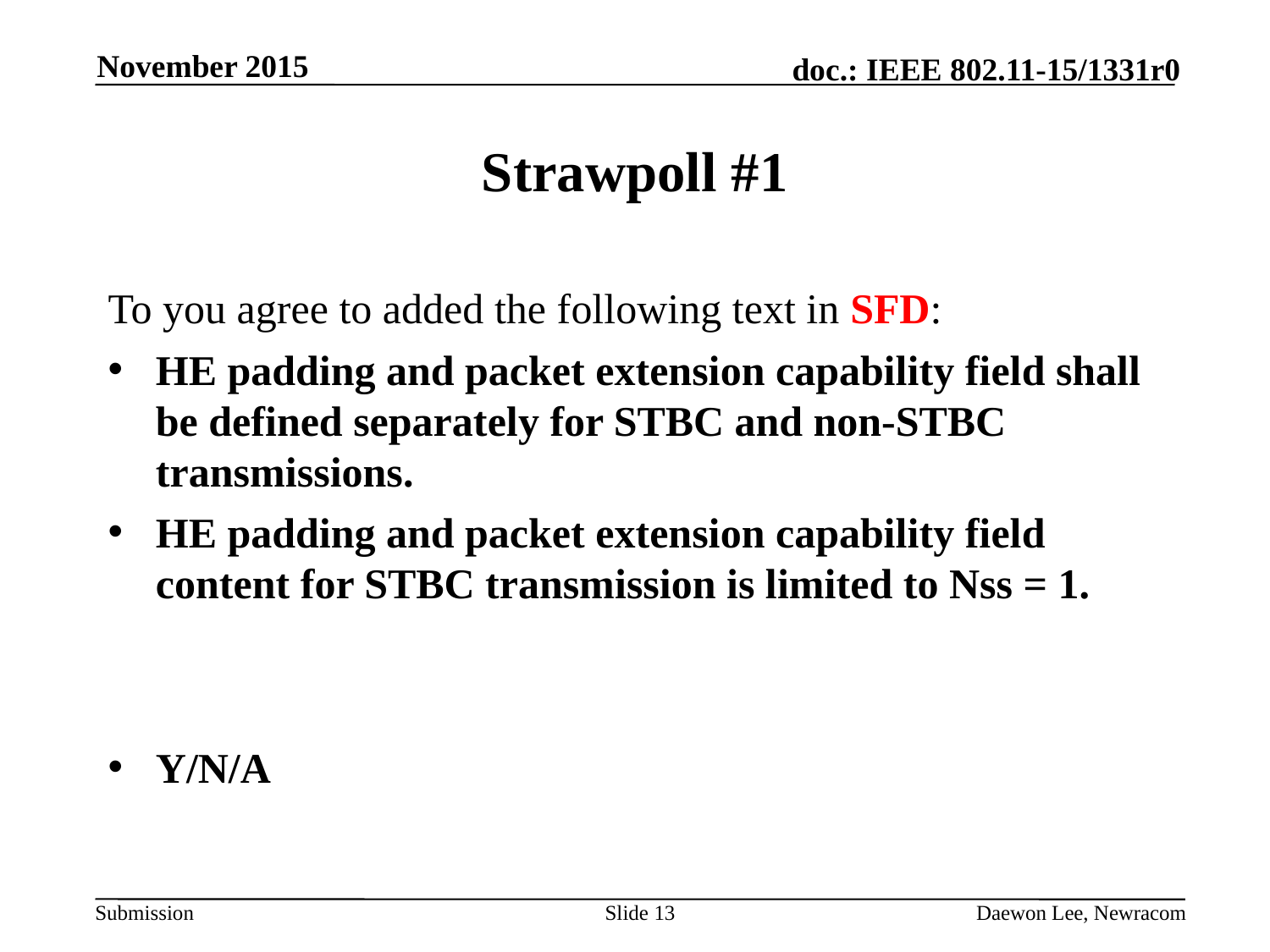

November 2015
# Strawpoll #1
To you agree to added the following text in SFD:
HE padding and packet extension capability field shall be defined separately for STBC and non-STBC transmissions.
HE padding and packet extension capability field content for STBC transmission is limited to Nss = 1.

Y/N/A
Slide 13
Daewon Lee, Newracom